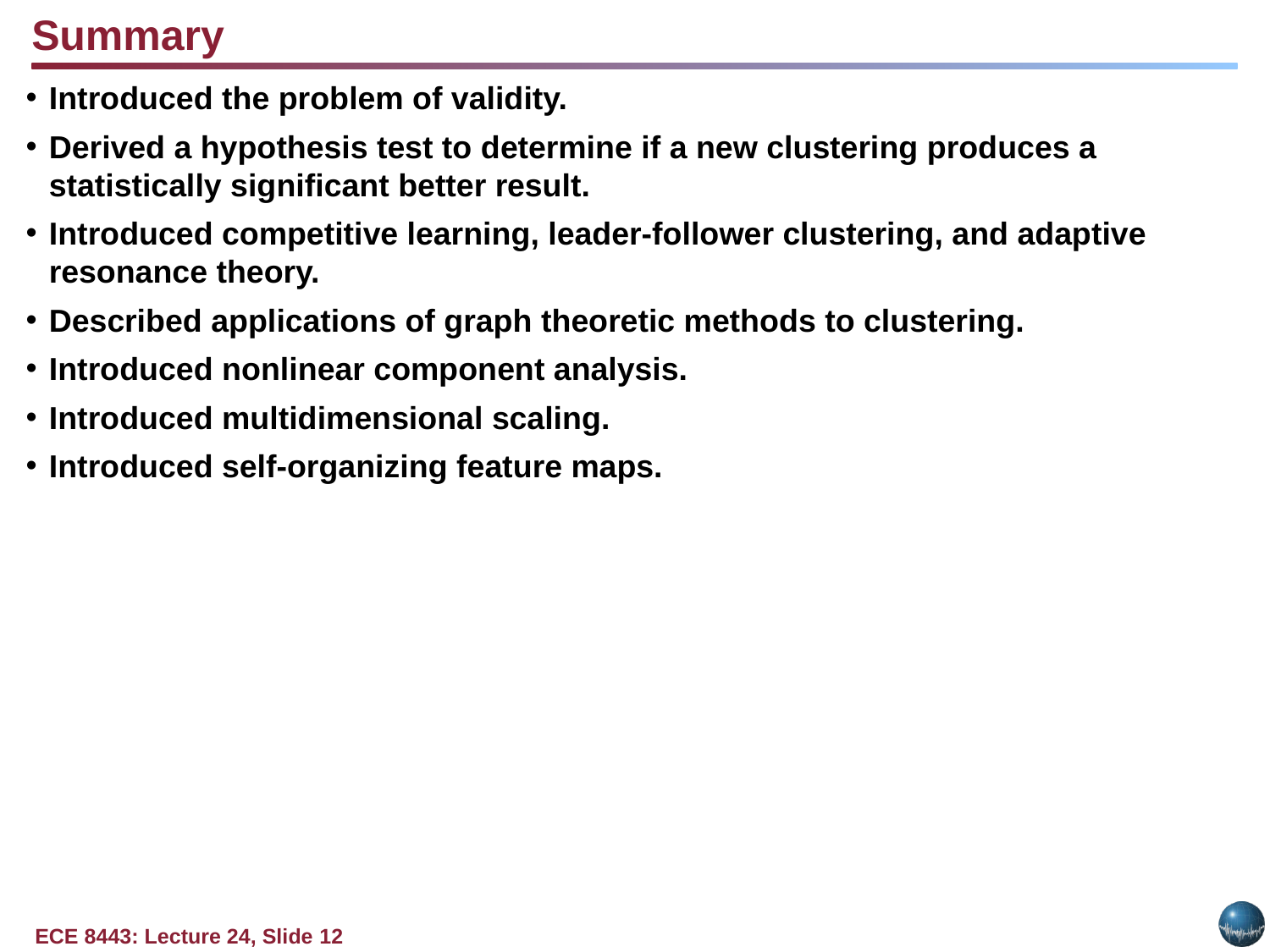

Summary
Introduced the problem of validity.
Derived a hypothesis test to determine if a new clustering produces a statistically significant better result.
Introduced competitive learning, leader-follower clustering, and adaptive resonance theory.
Described applications of graph theoretic methods to clustering.
Introduced nonlinear component analysis.
Introduced multidimensional scaling.
Introduced self-organizing feature maps.